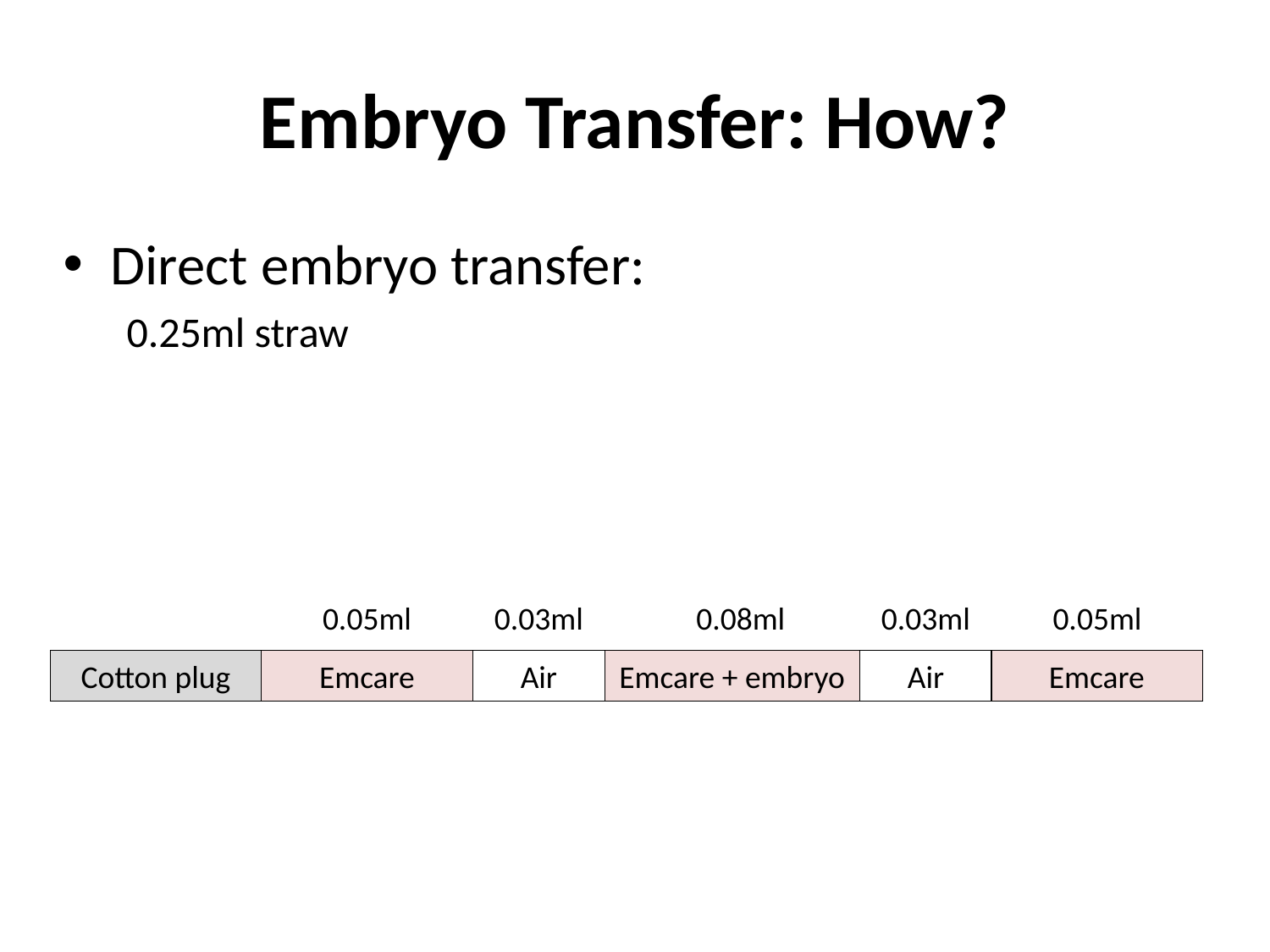

# Embryo Transfer: How?
Direct embryo transfer:
0.25ml straw
0.05ml
0.03ml
0.08ml
0.03ml
0.05ml
Cotton plug
Emcare
Air
Emcare + embryo
Air
Emcare